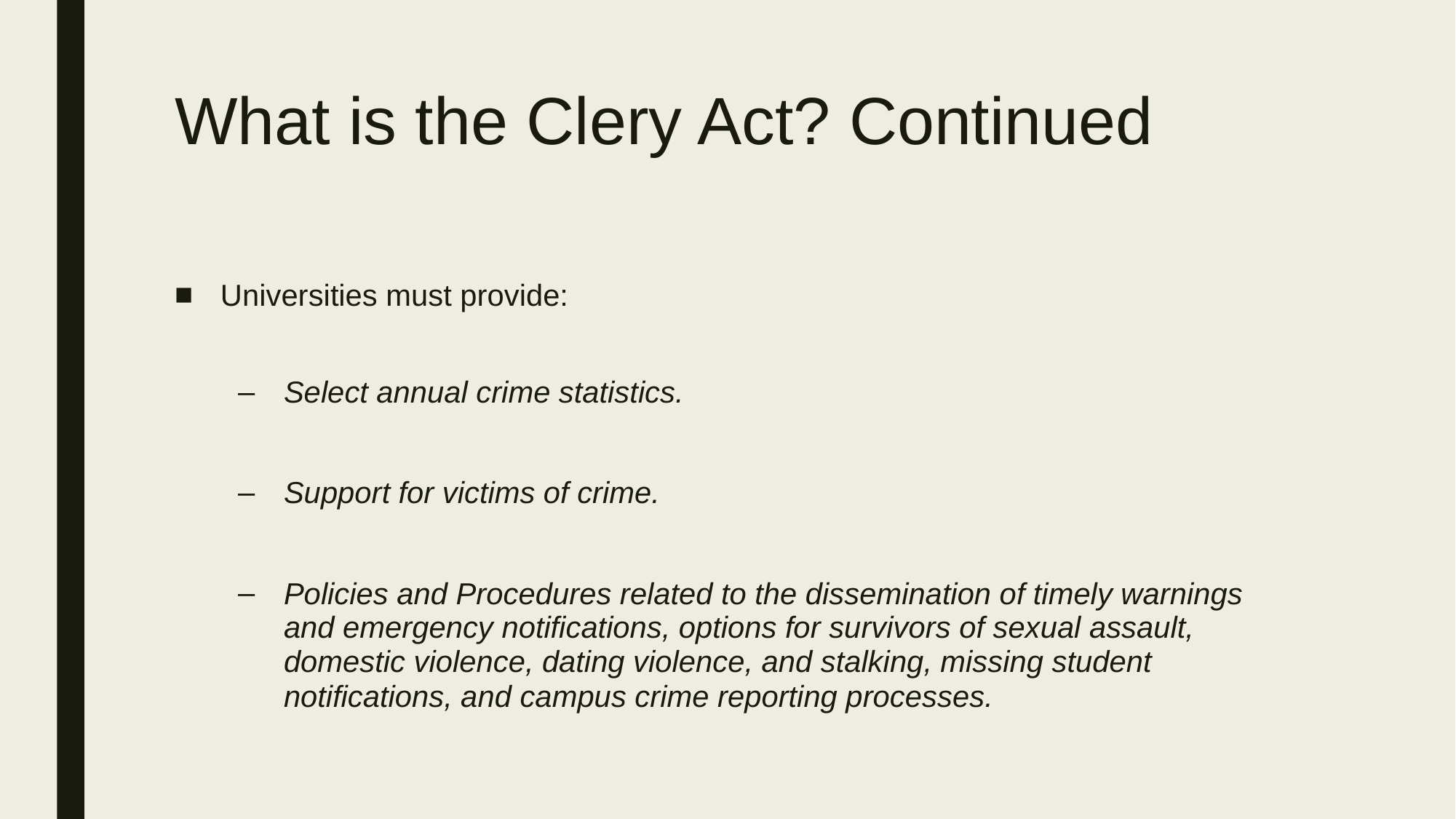

# What is the Clery Act? Continued
Universities must provide:

Select annual crime statistics.

Support for victims of crime.

Policies and Procedures related to the dissemination of timely warnings and emergency notifications, options for survivors of sexual assault, domestic violence, dating violence, and stalking, missing student notifications, and campus crime reporting processes.